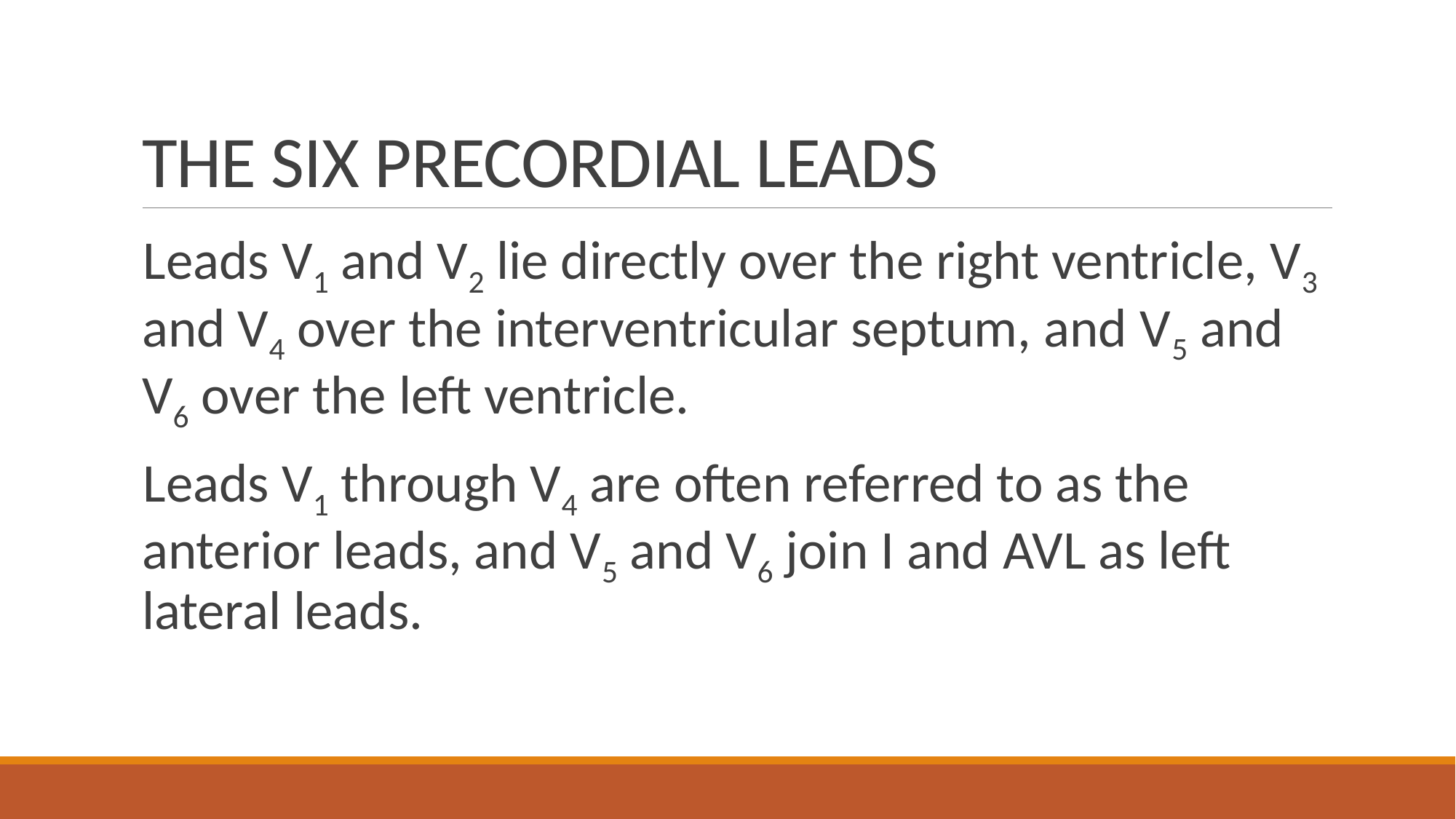

# THE SIX PRECORDIAL LEADS
Leads V1 and V2 lie directly over the right ventricle, V3 and V4 over the interventricular septum, and V5 and V6 over the left ventricle.
Leads V1 through V4 are often referred to as the anterior leads, and V5 and V6 join I and AVL as left lateral leads.